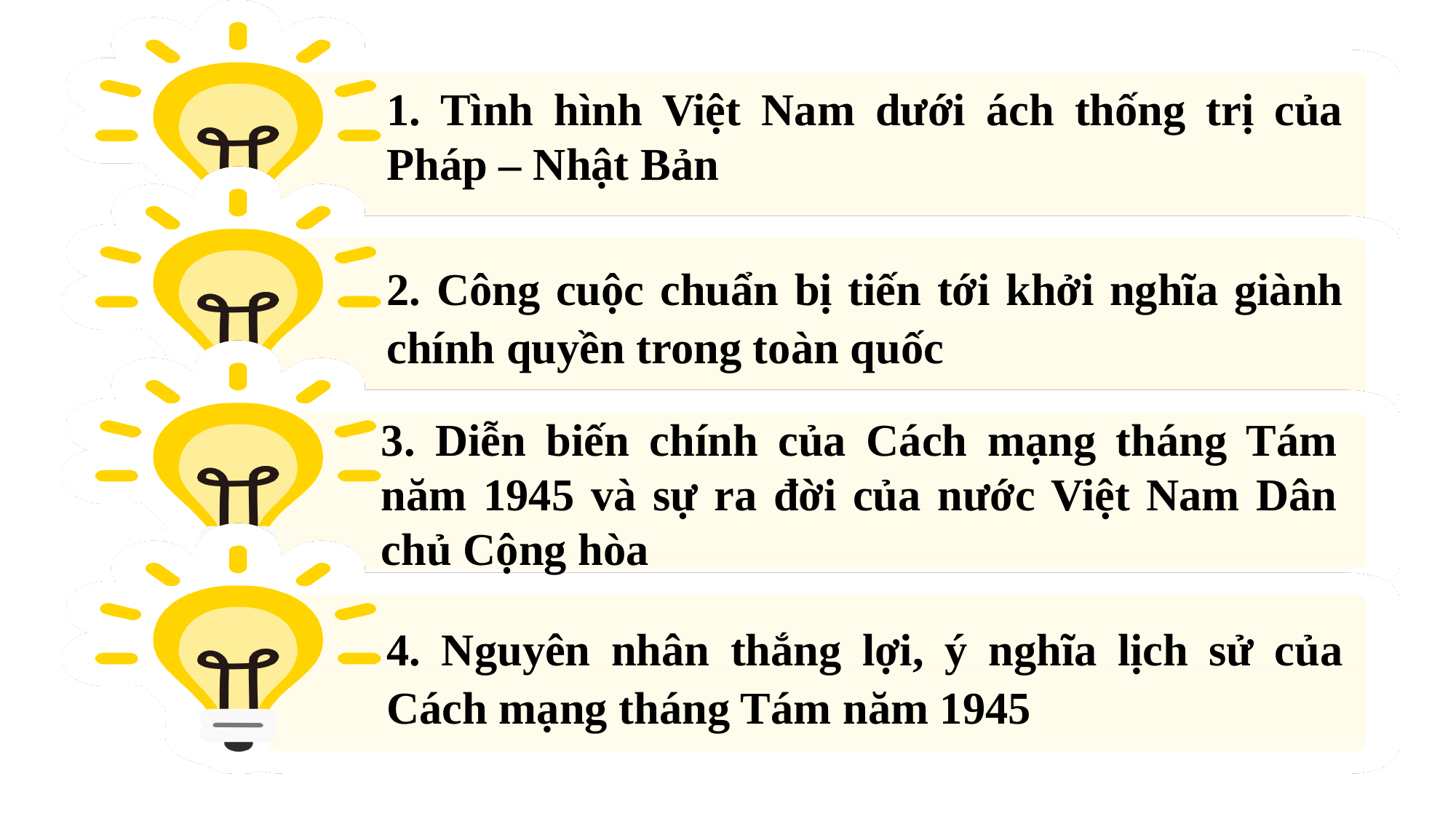

1. Tình hình Việt Nam dưới ách thống trị của Pháp – Nhật Bản

2. Công cuộc chuẩn bị tiến tới khởi nghĩa giành chính quyền trong toàn quốc

3. Diễn biến chính của Cách mạng tháng Tám năm 1945 và sự ra đời của nước Việt Nam Dân chủ Cộng hòa

4. Nguyên nhân thắng lợi, ý nghĩa lịch sử của Cách mạng tháng Tám năm 1945